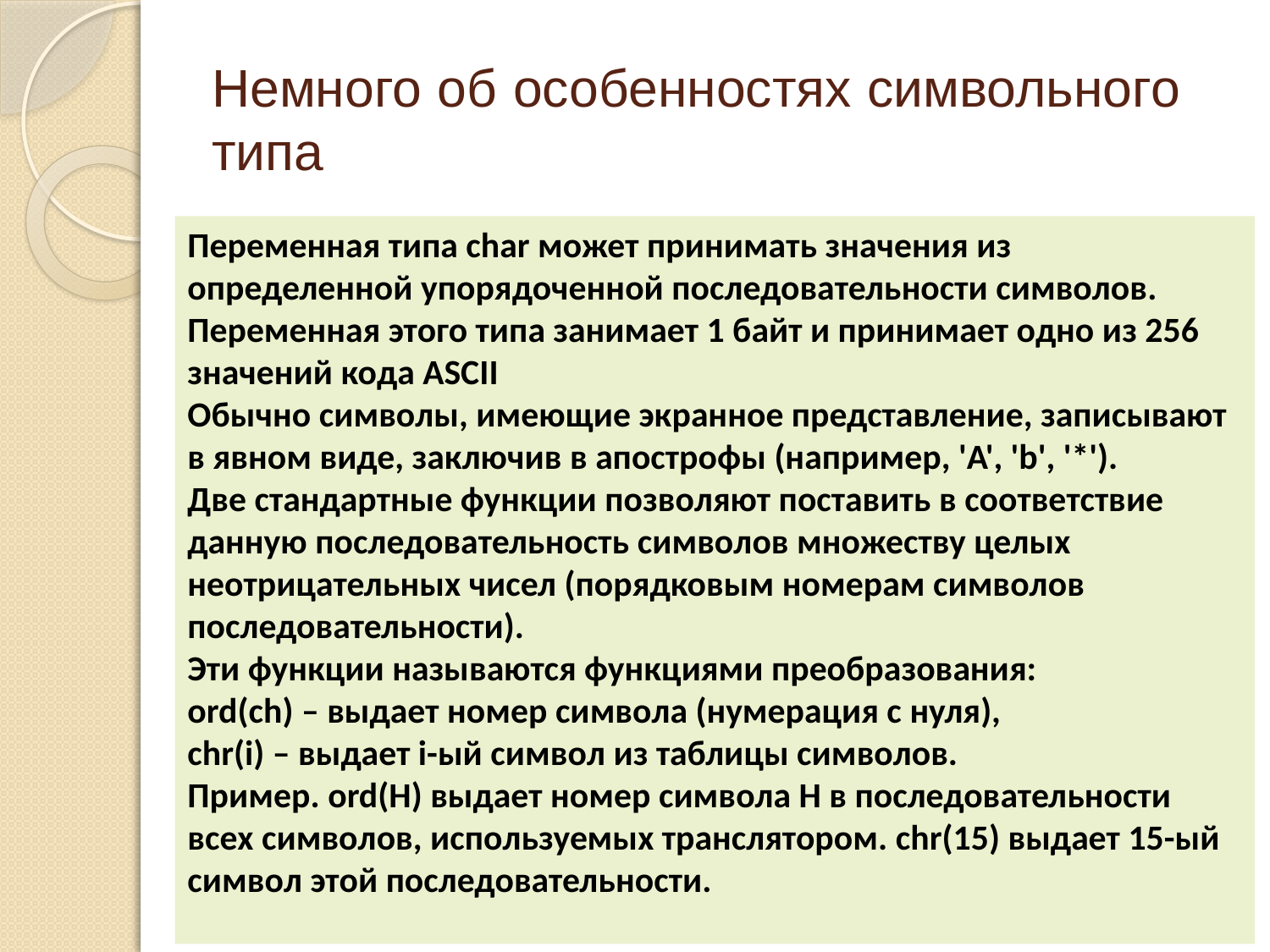

# Немного об особенностях символьного типа
Переменная типа char может принимать значения из определенной упорядоченной последовательности символов. Переменная этого типа занимает 1 байт и принимает одно из 256 значений кода ASCII
Обычно символы, имеющие экранное представление, записывают в явном виде, заключив в апострофы (например, 'A', 'b', '*').
Две стандартные функции позволяют поставить в соответствие данную последовательность символов множеству целых неотрицательных чисел (порядковым номерам символов последовательности).
Эти функции называются функциями преобразования:
ord(ch) – выдает номер символа (нумерация с нуля),
chr(i) – выдает i-ый символ из таблицы символов.
Пример. ord(H) выдает номер символа Н в последовательности всех символов, используемых транслятором. chr(15) выдает 15-ый символ этой последовательности.

27